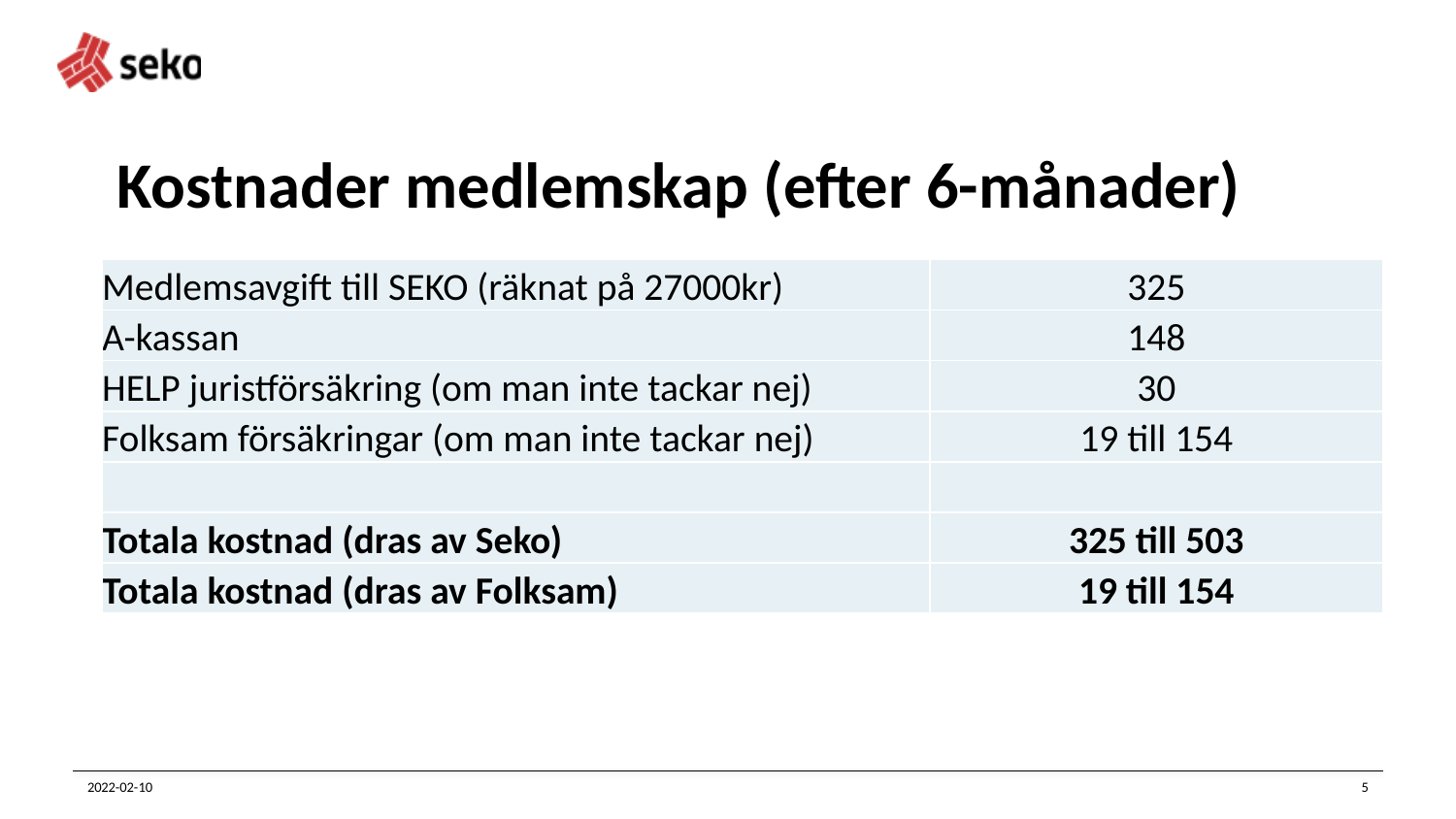

# Kostnader medlemskap (efter 6-månader)
| Medlemsavgift till SEKO (räknat på 27000kr) | 325 |
| --- | --- |
| A-kassan | 148 |
| HELP juristförsäkring (om man inte tackar nej) | 30 |
| Folksam försäkringar (om man inte tackar nej) | 19 till 154 |
|  |  |
| Totala kostnad (dras av Seko) | 325 till 503 |
| Totala kostnad (dras av Folksam) | 19 till 154 |
2022-02-10

5